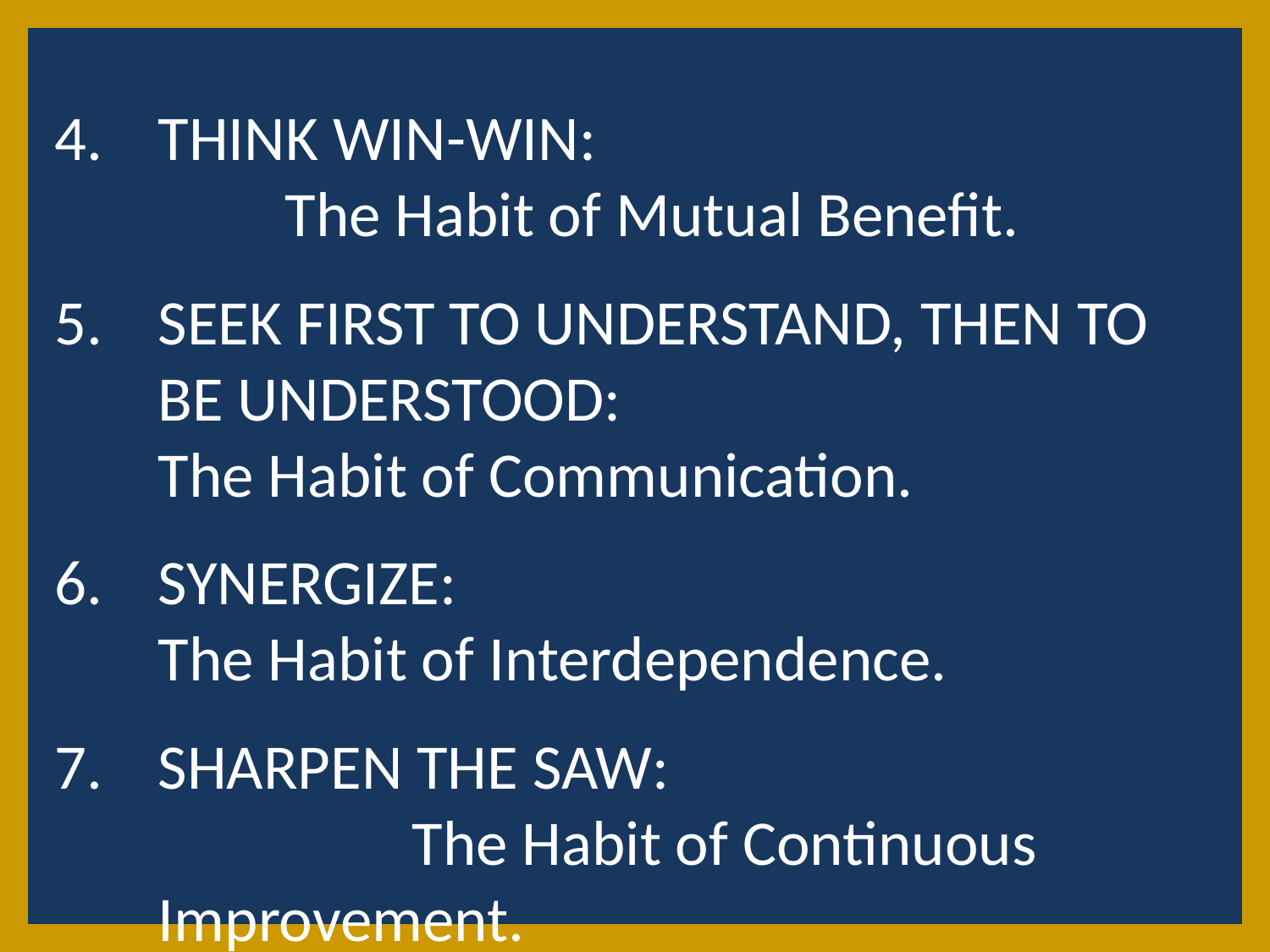

THINK WIN-WIN: 						The Habit of Mutual Benefit.
SEEK FIRST TO UNDERSTAND, THEN TO BE UNDERSTOOD:		 			The Habit of Communication.
SYNERGIZE:		 				The Habit of Interdependence.
SHARPEN THE SAW:						The Habit of Continuous Improvement.